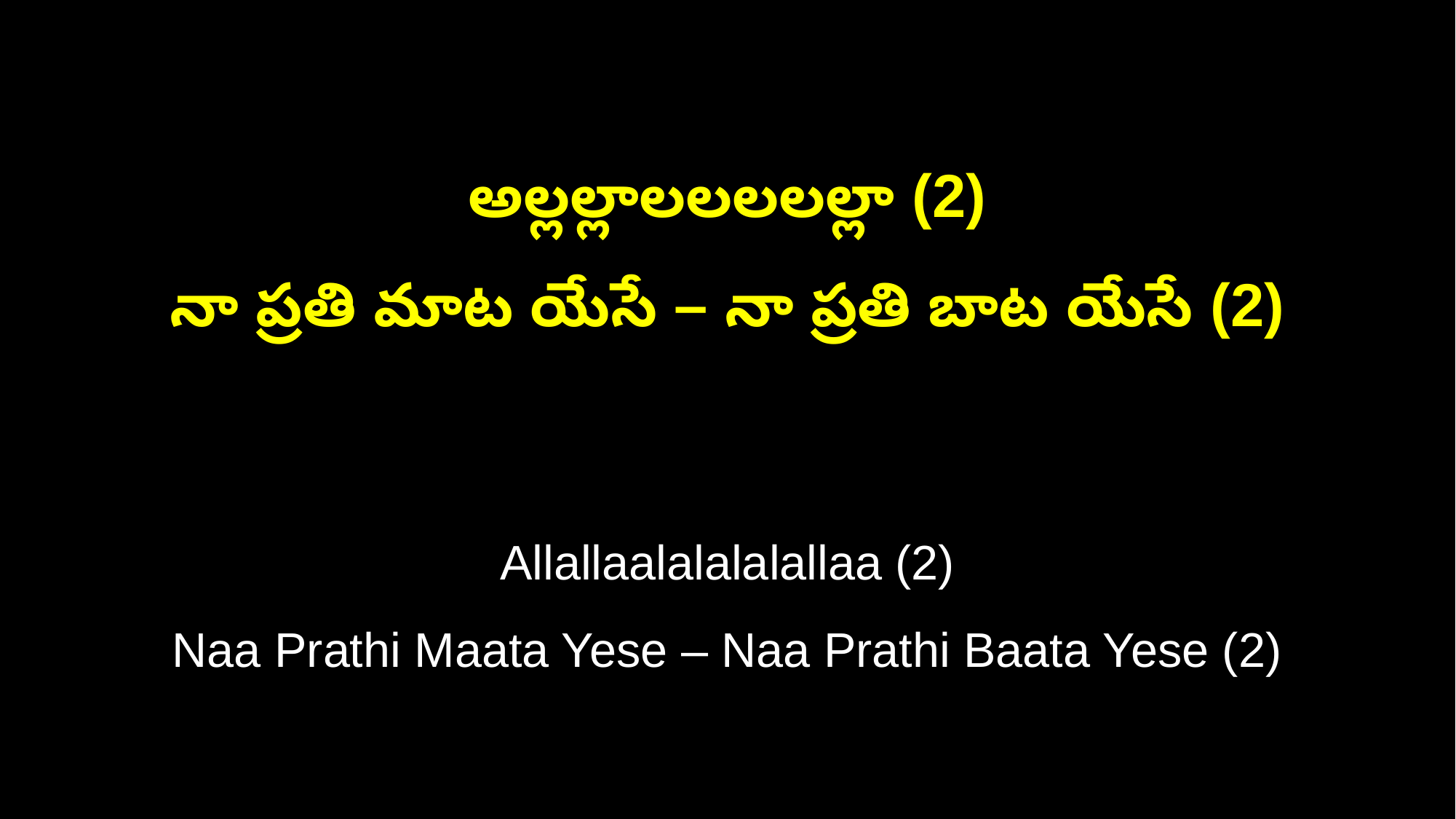

అల్లల్లాలలలలల్లా (2)
నా ప్రతి మాట యేసే – నా ప్రతి బాట యేసే (2)
Allallaalalalalallaa (2)
Naa Prathi Maata Yese – Naa Prathi Baata Yese (2)